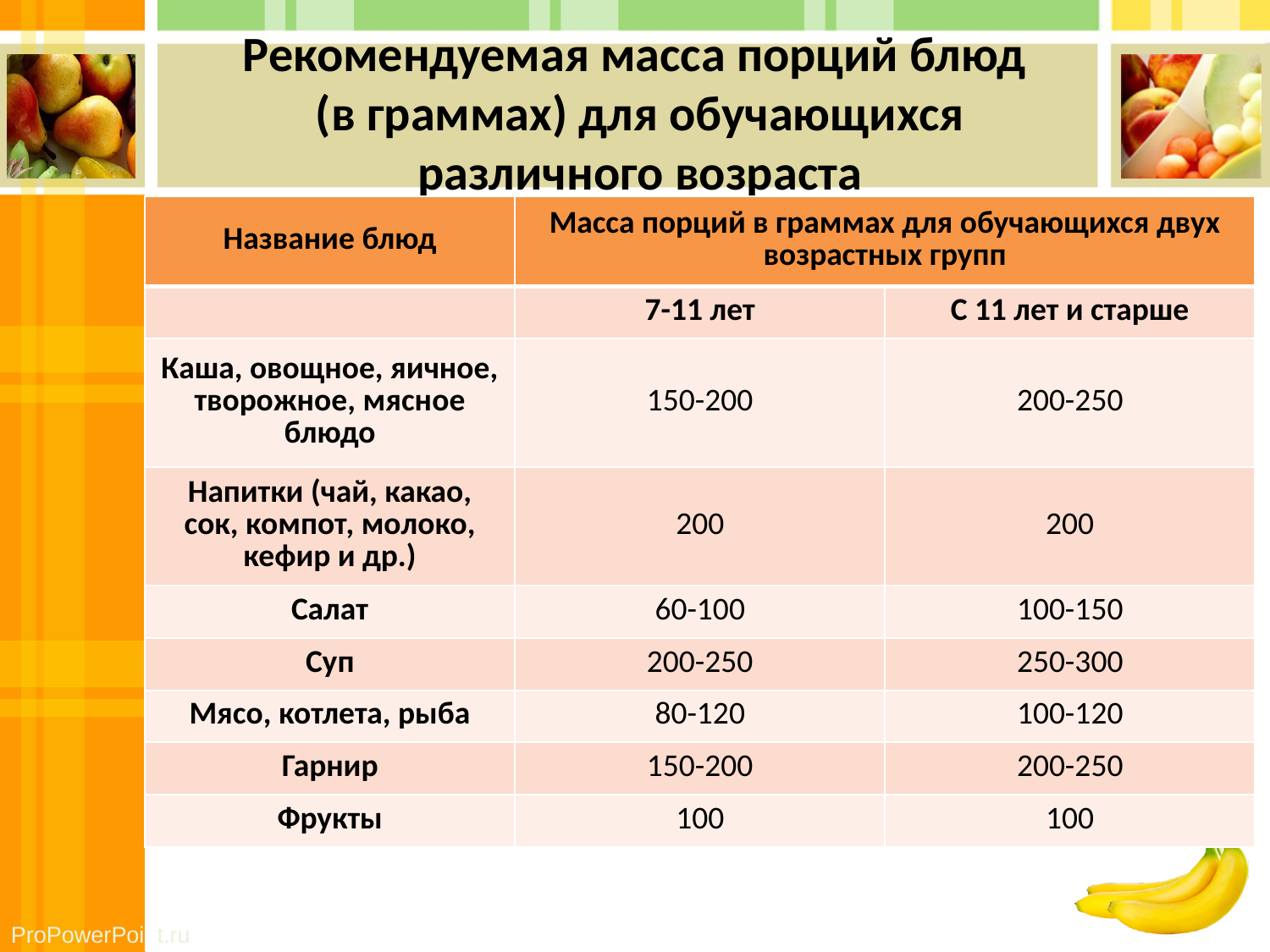

# Рекомендуемая масса порций блюд (в граммах) для обучающихся различного возраста
| Название блюд | Масса порций в граммах для обучающихся двух возрастных групп |  |
| --- | --- | --- |
|  | 7-11 лет | С 11 лет и старше |
| Каша, овощное, яичное, творожное, мясное блюдо | 150-200 | 200-250 |
| Напитки (чай, какао, сок, компот, молоко, кефир и др.) | 200 | 200 |
| Салат | 60-100 | 100-150 |
| Суп | 200-250 | 250-300 |
| Мясо, котлета, рыба | 80-120 | 100-120 |
| Гарнир | 150-200 | 200-250 |
| Фрукты | 100 | 100 |